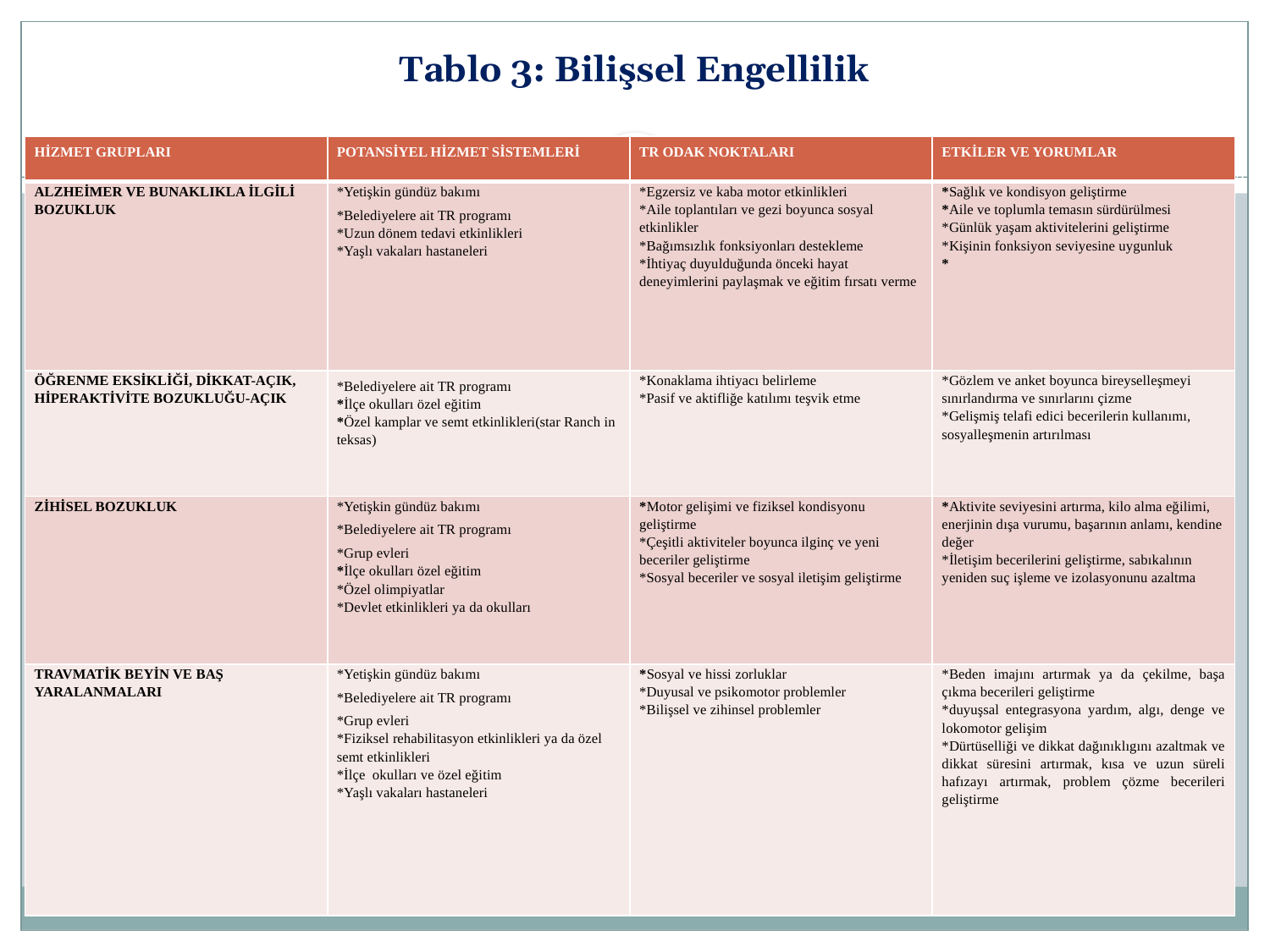

# Tablo 3: Bilişsel Engellilik
| HİZMET GRUPLARI | POTANSİYEL HİZMET SİSTEMLERİ | TR ODAK NOKTALARI | ETKİLER VE YORUMLAR |
| --- | --- | --- | --- |
| ALZHEİMER VE BUNAKLIKLA İLGİLİ BOZUKLUK | \*Yetişkin gündüz bakımı \*Belediyelere ait TR programı \*Uzun dönem tedavi etkinlikleri \*Yaşlı vakaları hastaneleri | \*Egzersiz ve kaba motor etkinlikleri \*Aile toplantıları ve gezi boyunca sosyal etkinlikler \*Bağımsızlık fonksiyonları destekleme \*İhtiyaç duyulduğunda önceki hayat deneyimlerini paylaşmak ve eğitim fırsatı verme | \*Sağlık ve kondisyon geliştirme \*Aile ve toplumla temasın sürdürülmesi \*Günlük yaşam aktivitelerini geliştirme \*Kişinin fonksiyon seviyesine uygunluk \* |
| ÖĞRENME EKSİKLİĞİ, DİKKAT-AÇIK, HİPERAKTİVİTE BOZUKLUĞU-AÇIK | \*Belediyelere ait TR programı \*İlçe okulları özel eğitim \*Özel kamplar ve semt etkinlikleri(star Ranch in teksas) | \*Konaklama ihtiyacı belirleme \*Pasif ve aktifliğe katılımı teşvik etme | \*Gözlem ve anket boyunca bireyselleşmeyi sınırlandırma ve sınırlarını çizme \*Gelişmiş telafi edici becerilerin kullanımı, sosyalleşmenin artırılması |
| ZİHİSEL BOZUKLUK | \*Yetişkin gündüz bakımı \*Belediyelere ait TR programı \*Grup evleri \*İlçe okulları özel eğitim \*Özel olimpiyatlar \*Devlet etkinlikleri ya da okulları | \*Motor gelişimi ve fiziksel kondisyonu geliştirme \*Çeşitli aktiviteler boyunca ilginç ve yeni beceriler geliştirme \*Sosyal beceriler ve sosyal iletişim geliştirme | \*Aktivite seviyesini artırma, kilo alma eğilimi, enerjinin dışa vurumu, başarının anlamı, kendine değer \*İletişim becerilerini geliştirme, sabıkalının yeniden suç işleme ve izolasyonunu azaltma |
| TRAVMATİK BEYİN VE BAŞ YARALANMALARI | \*Yetişkin gündüz bakımı \*Belediyelere ait TR programı \*Grup evleri \*Fiziksel rehabilitasyon etkinlikleri ya da özel semt etkinlikleri \*İlçe okulları ve özel eğitim \*Yaşlı vakaları hastaneleri | \*Sosyal ve hissi zorluklar \*Duyusal ve psikomotor problemler \*Bilişsel ve zihinsel problemler | \*Beden imajını artırmak ya da çekilme, başa çıkma becerileri geliştirme \*duyuşsal entegrasyona yardım, algı, denge ve lokomotor gelişim \*Dürtüselliği ve dikkat dağınıklıgını azaltmak ve dikkat süresini artırmak, kısa ve uzun süreli hafızayı artırmak, problem çözme becerileri geliştirme |